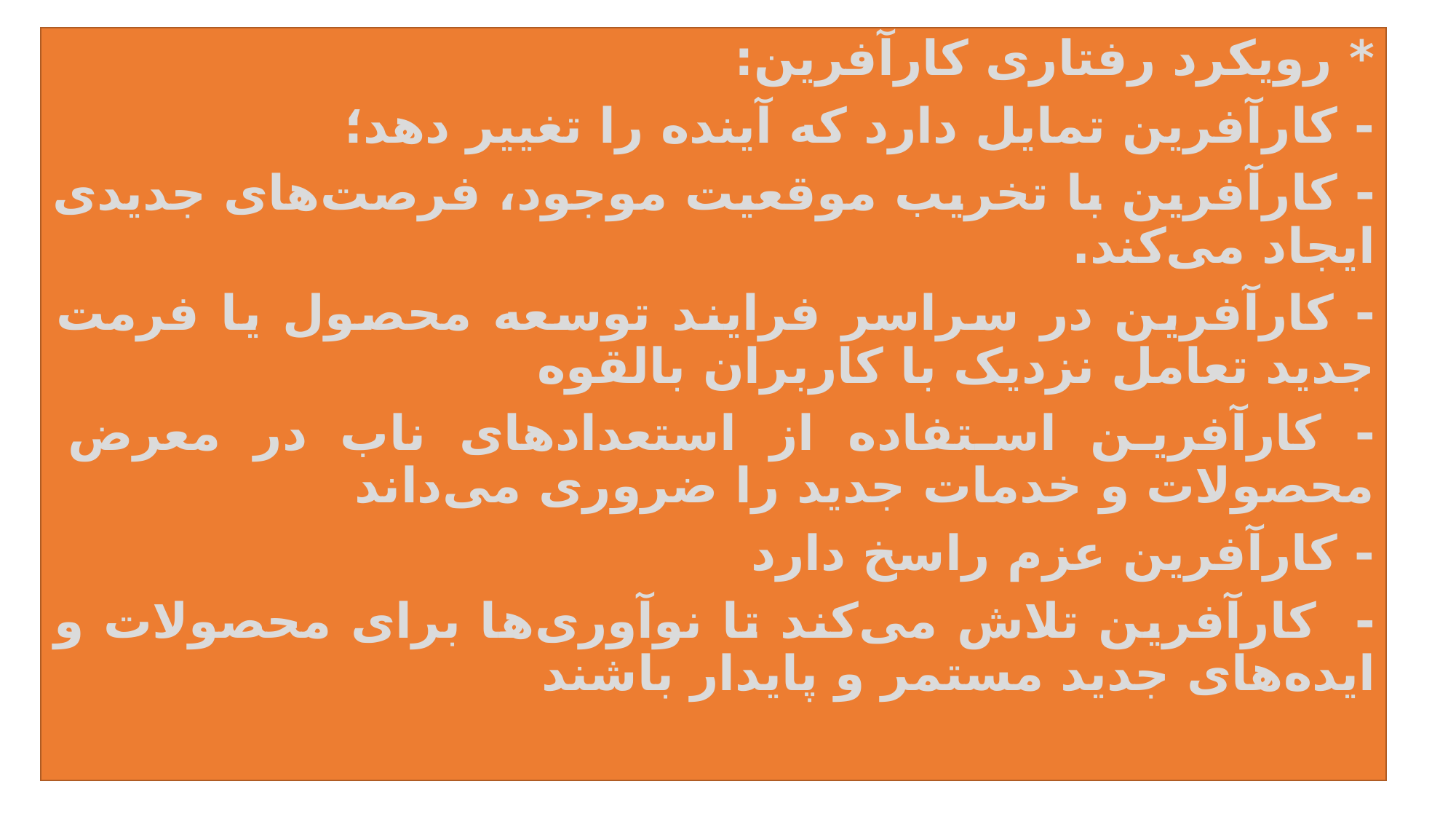

* رویکرد رفتاری کارآفرین:
- کارآفرین تمایل دارد که آینده را تغییر دهد؛
- کارآفرین با تخریب موقعیت موجود، فرصت‌های جدیدی ایجاد می‌کند.
- کارآفرین در سراسر فرایند توسعه محصول یا فرمت جدید تعامل نزدیک با کاربران بالقوه
- کارآفرین استفاده از استعدادهای ناب در معرض محصولات و خدمات جدید را ضروری می‌داند
- کارآفرین عزم راسخ دارد
-  کارآفرین تلاش می‌کند تا نوآوری‌ها برای محصولات و ایده‌های جدید مستمر و پایدار باشند